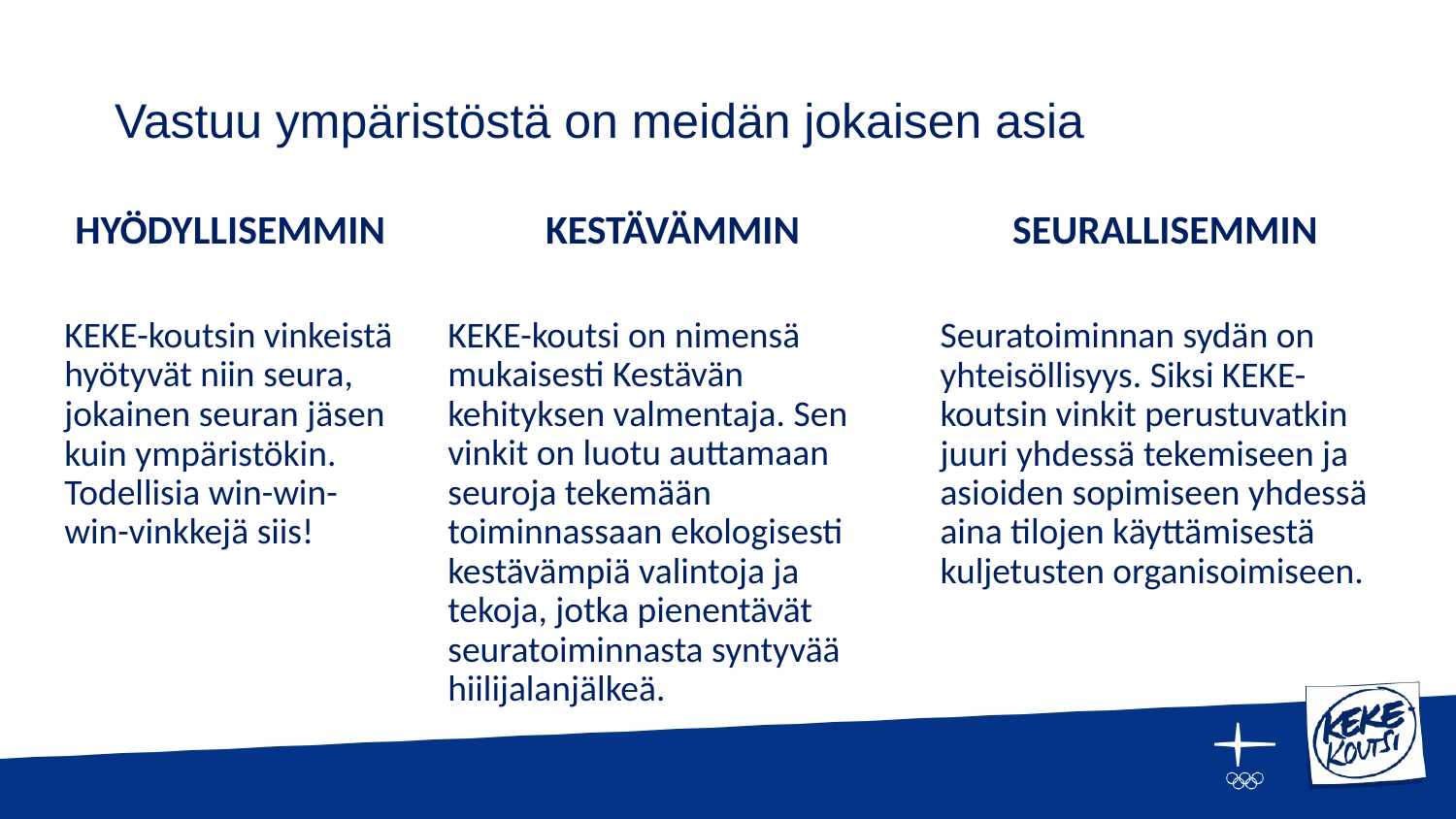

# Vastuu ympäristöstä on meidän jokaisen asia
HYÖDYLLISEMMIN
KEKE-koutsin vinkeistä hyötyvät niin seura, jokainen seuran jäsen kuin ympäristökin. Todellisia win-win-win-vinkkejä siis!
KESTÄVÄMMIN
KEKE-koutsi on nimensä mukaisesti Kestävän kehityksen valmentaja. Sen vinkit on luotu auttamaan seuroja tekemään toiminnassaan ekologisesti kestävämpiä valintoja ja tekoja, jotka pienentävät seuratoiminnasta syntyvää hiilijalanjälkeä.
SEURALLISEMMIN
Seuratoiminnan sydän on yhteisöllisyys. Siksi KEKE- koutsin vinkit perustuvatkin juuri yhdessä tekemiseen ja asioiden sopimiseen yhdessä aina tilojen käyttämisestä kuljetusten organisoimiseen.